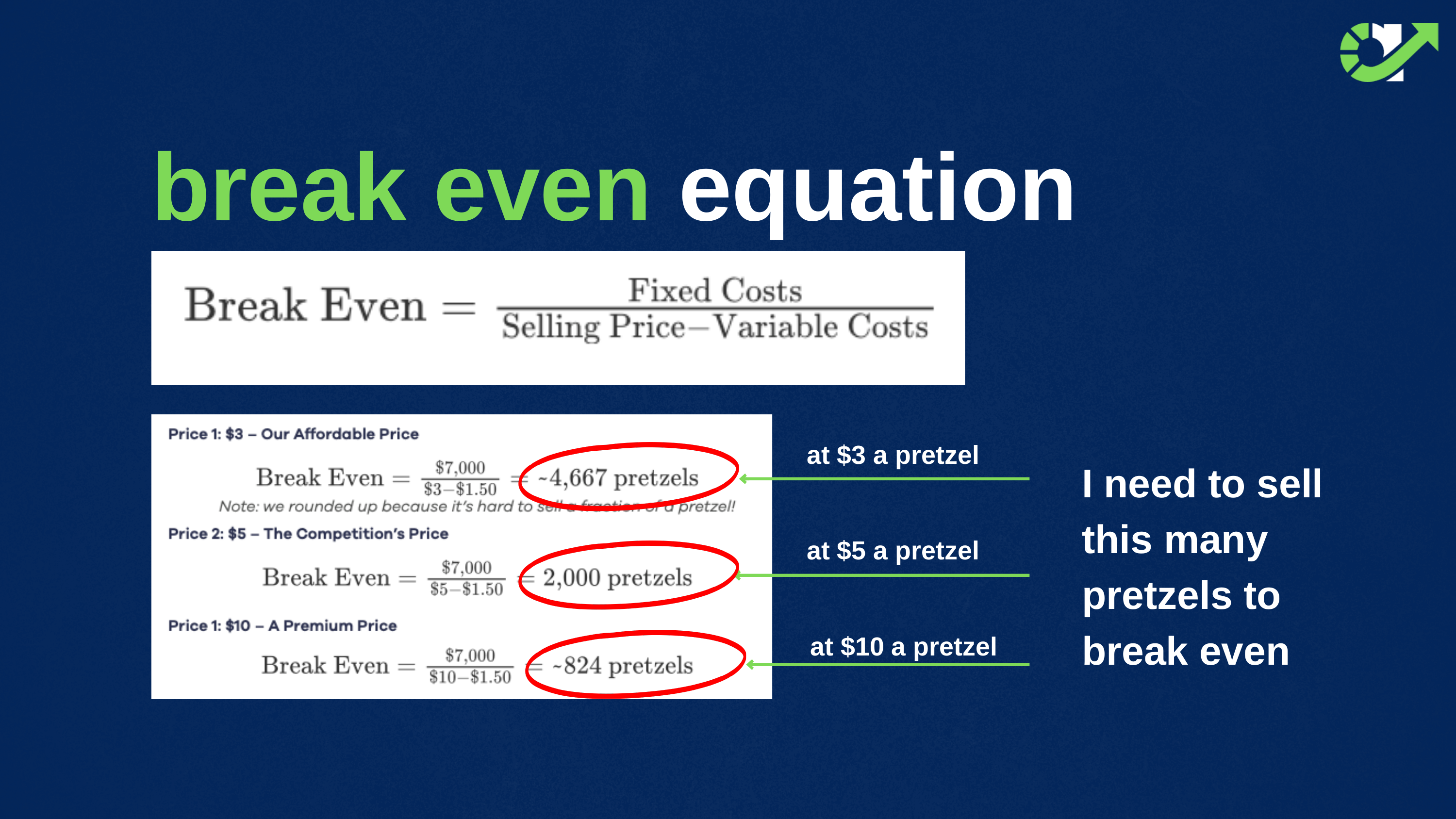

break even equation

at $3 a pretzel

I need to sell this many pretzels to break even

at $5 a pretzel

at $10 a pretzel